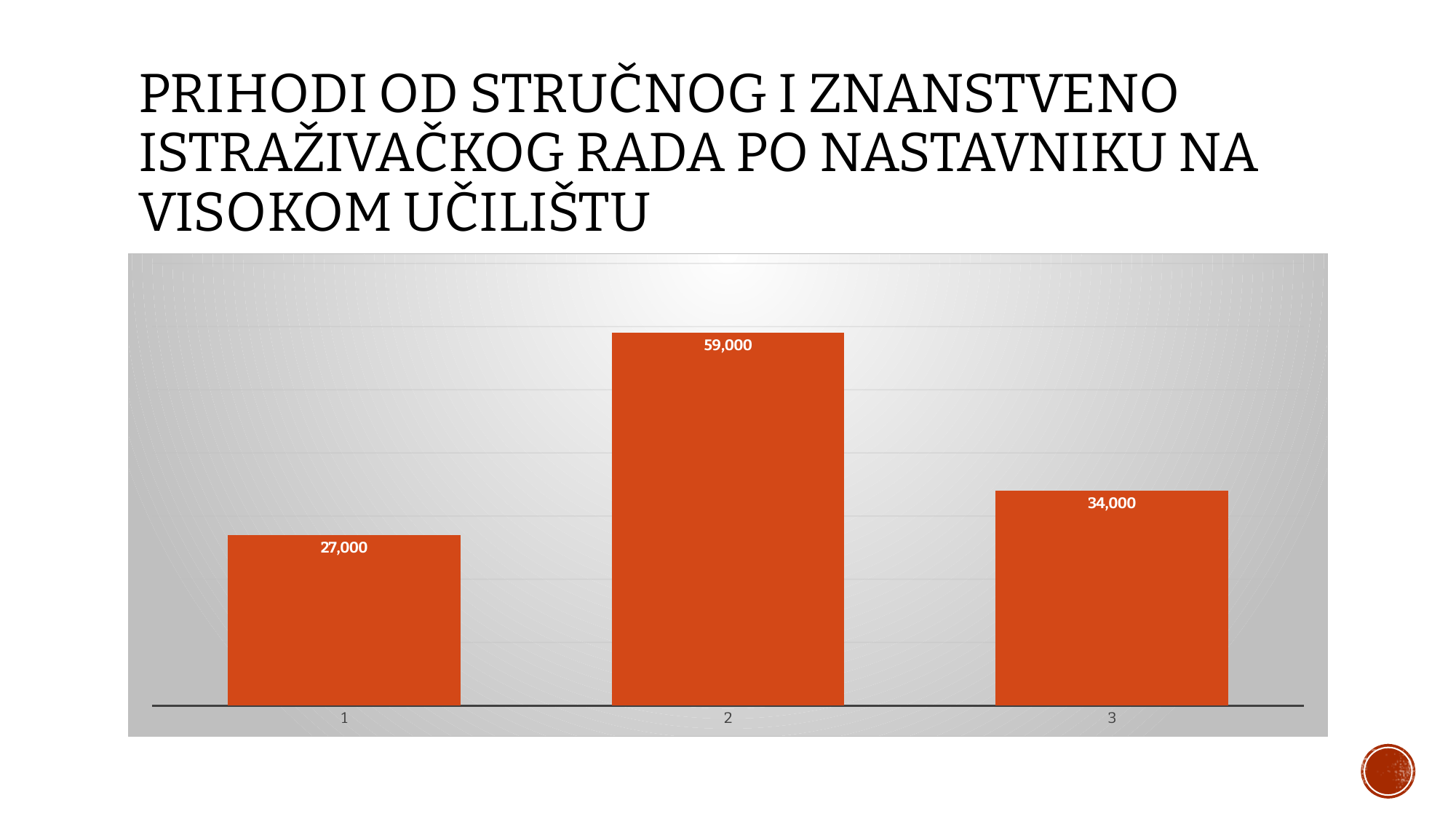

# Prihodi od stručnog i znanstveno istraživačkog rada po nastavniku na visokom učilištu

### Chart

| Category | Prihodi po nastavniku |
|---|---|